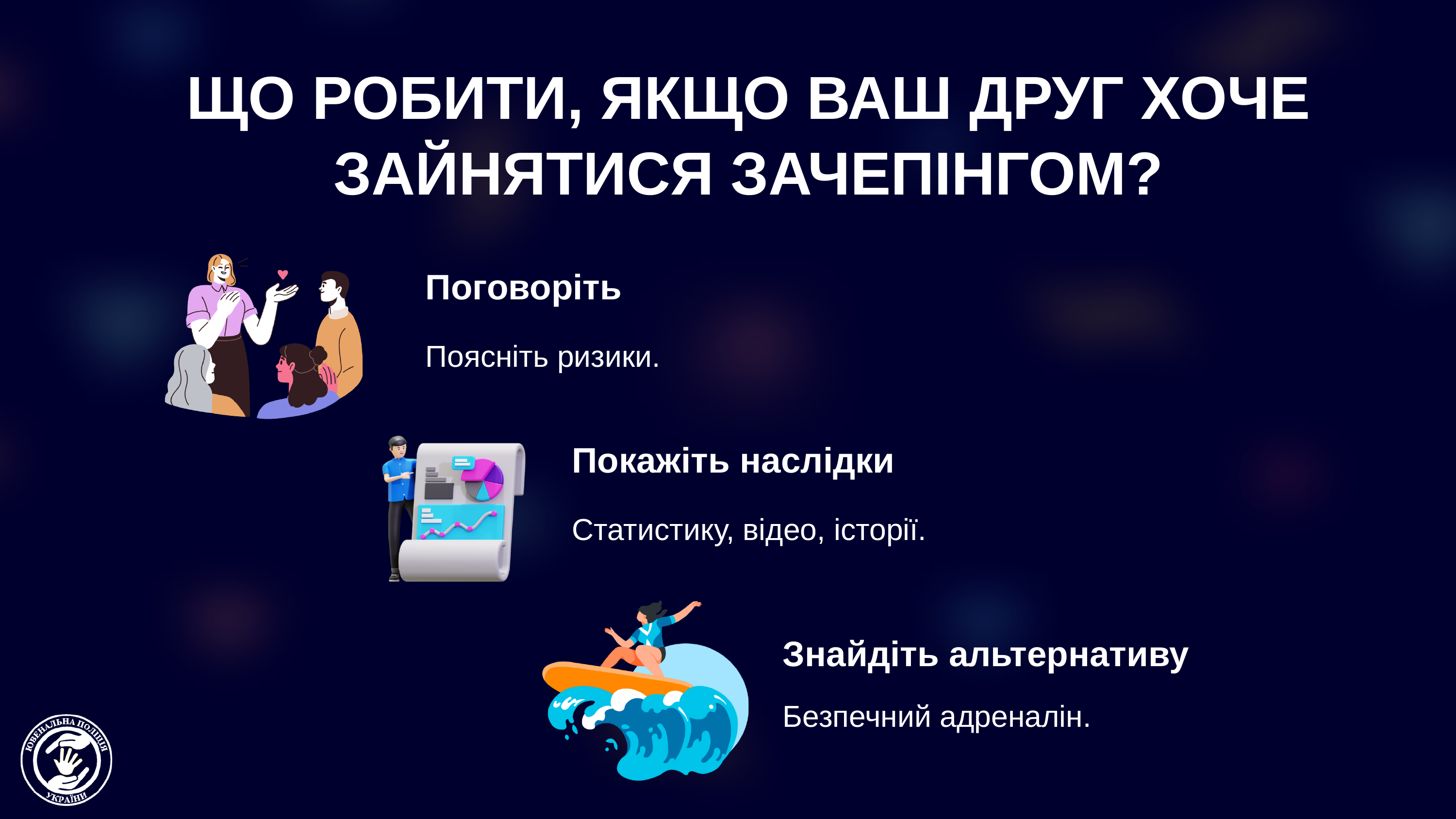

ЩО РОБИТИ, ЯКЩО ВАШ ДРУГ ХОЧЕ ЗАЙНЯТИСЯ ЗАЧЕПІНГОМ?

Поговоріть

Поясніть ризики.

Покажіть наслідки

Статистику, відео, історії.

Знайдіть альтернативу

Безпечний адреналін.